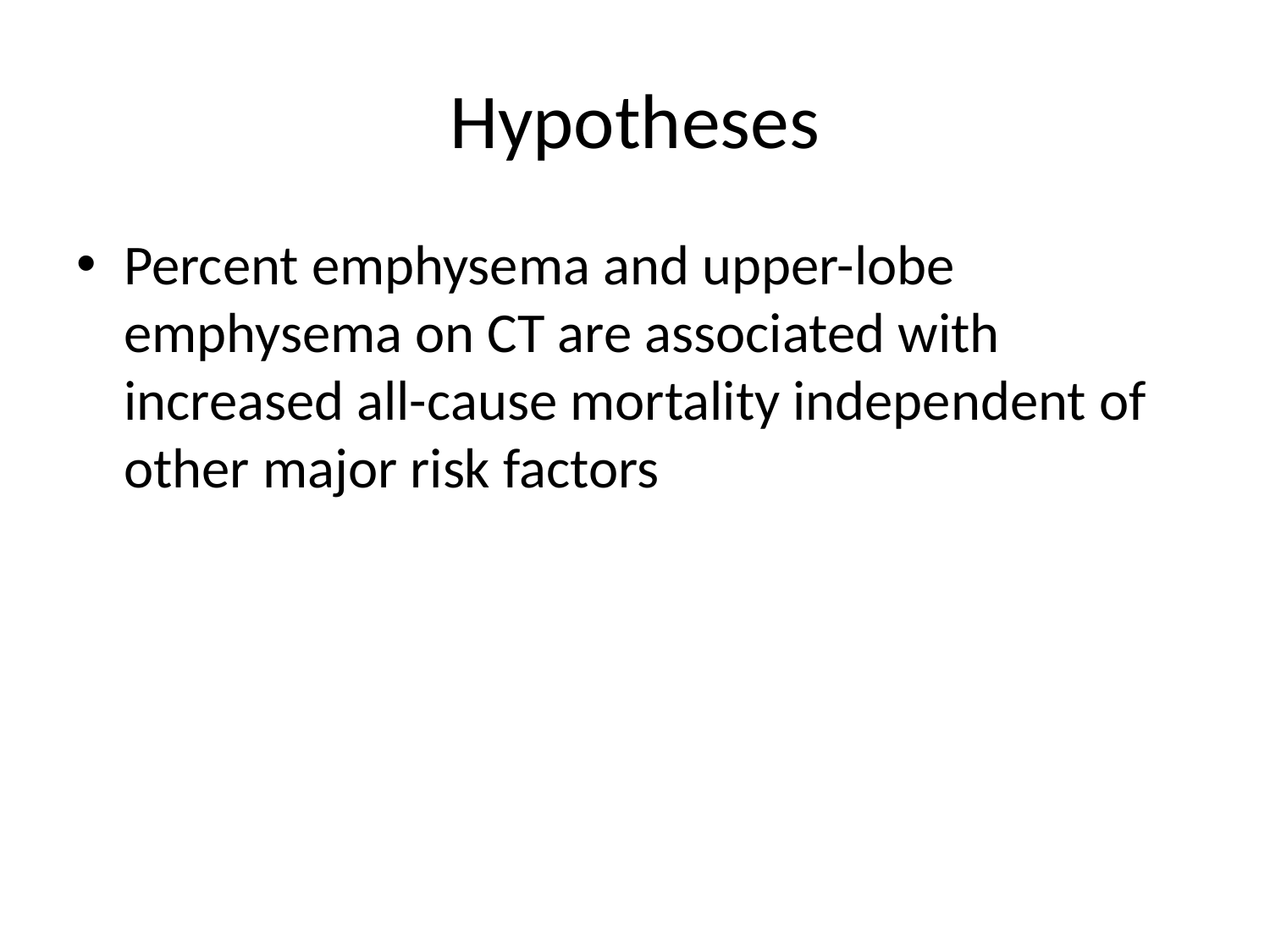

# Hypotheses
Percent emphysema and upper-lobe emphysema on CT are associated with increased all-cause mortality independent of other major risk factors